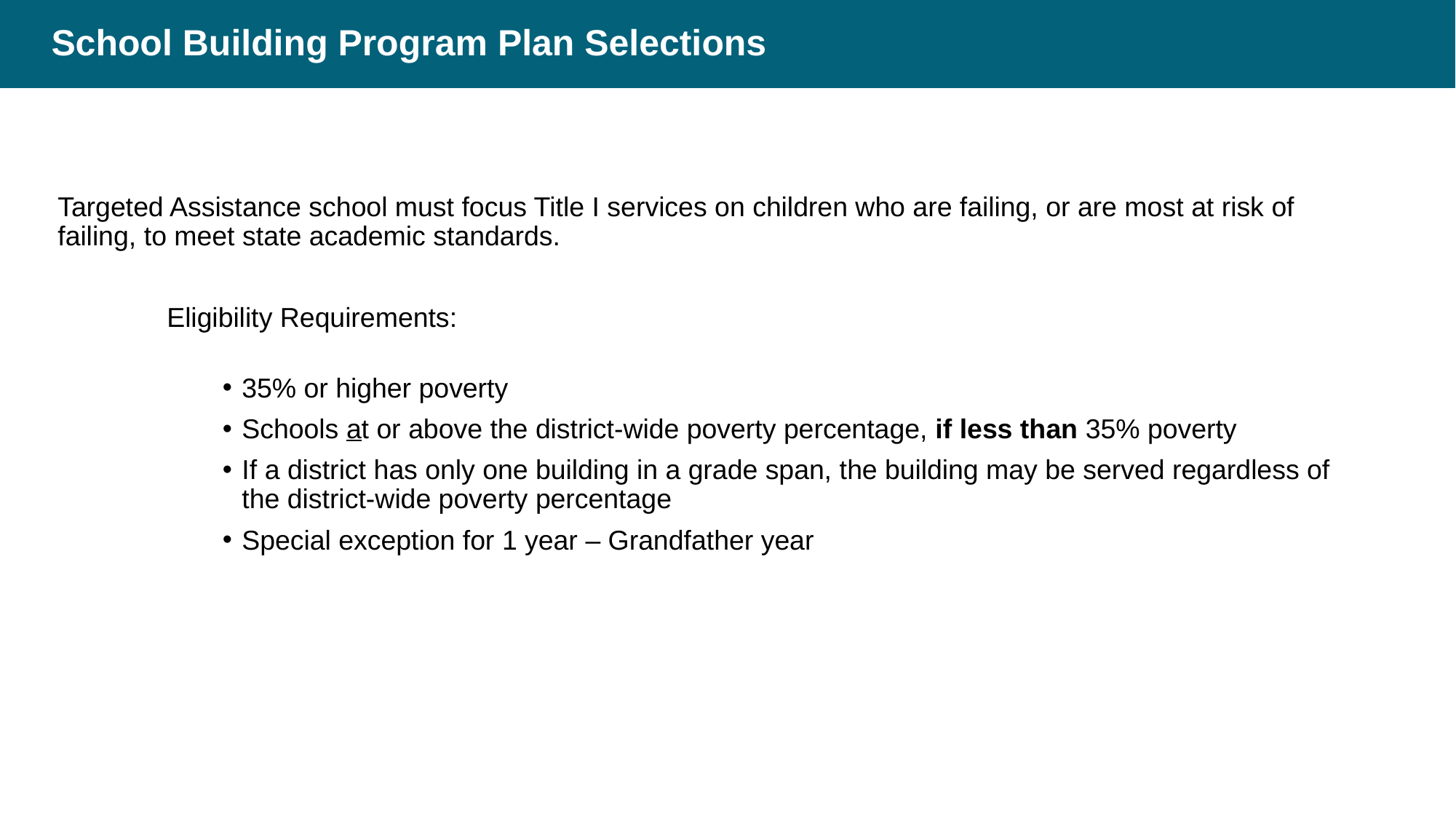

# School Building Program Plan Selections

Targeted Assistance school must focus Title I services on children who are failing, or are most at risk of failing, to meet state academic standards.

Eligibility Requirements:

35% or higher poverty
Schools at or above the district-wide poverty percentage, if less than 35% poverty
If a district has only one building in a grade span, the building may be served regardless of the district-wide poverty percentage
Special exception for 1 year – Grandfather year